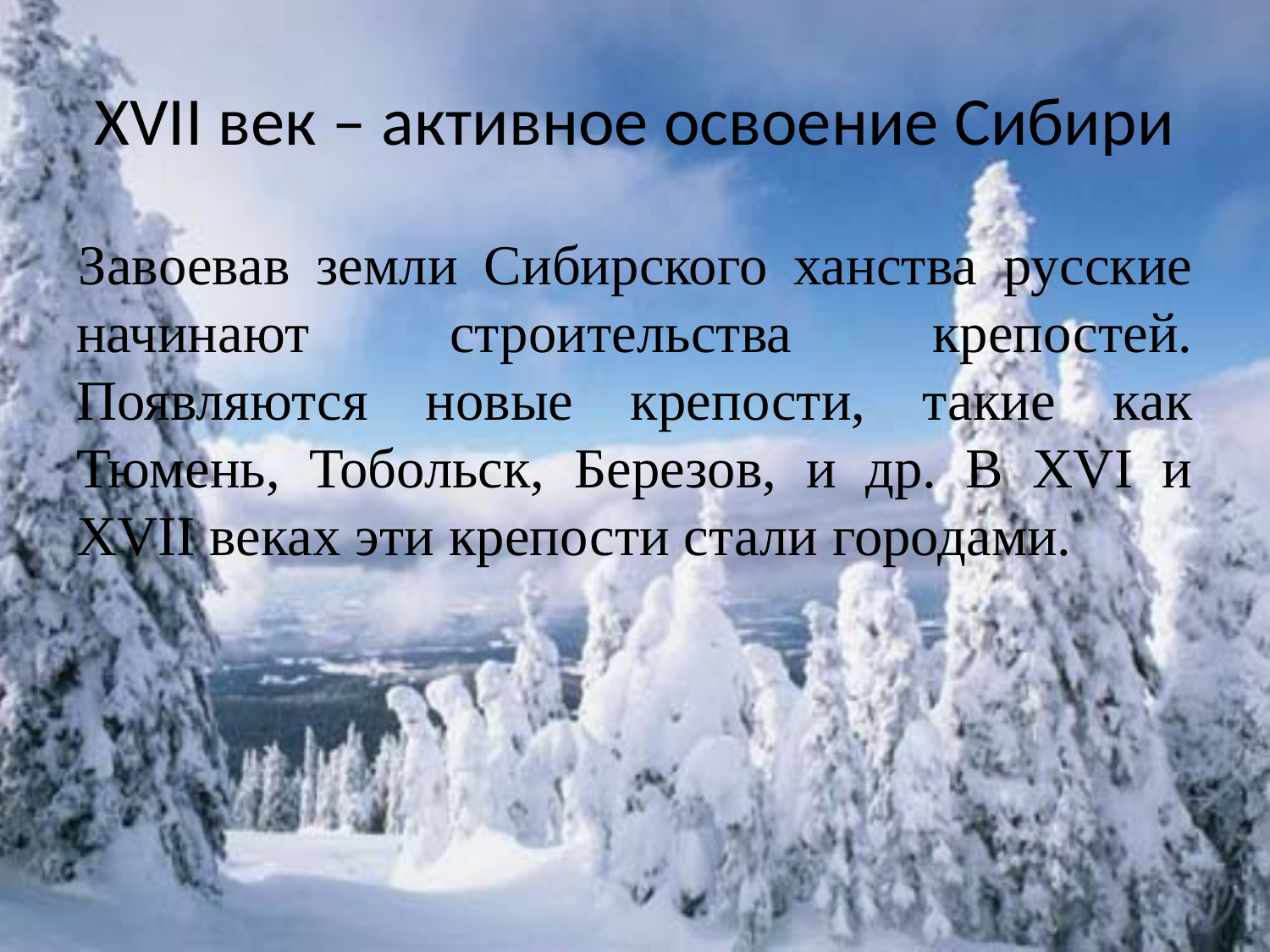

# XVII век – активное освоение Сибири
Завоевав земли Сибирского ханства русские начинают строительства крепостей. Появляются новые крепости, такие как Тюмень, Тобольск, Березов, и др. В XVI и XVII веках эти крепости стали городами.